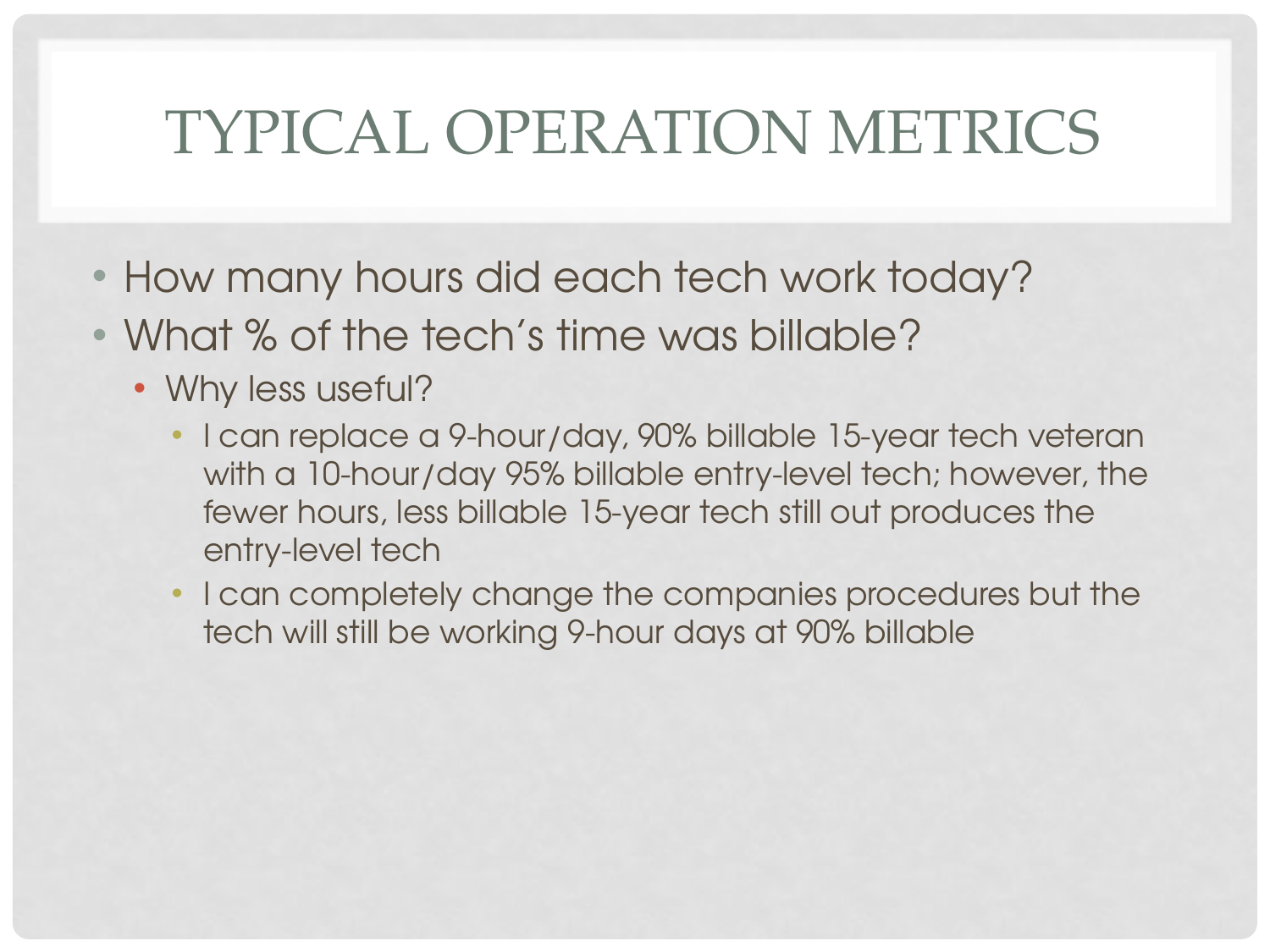

# Typical Operation Metrics
How many hours did each tech work today?
What % of the tech’s time was billable?
Why less useful?
I can replace a 9-hour/day, 90% billable 15-year tech veteran with a 10-hour/day 95% billable entry-level tech; however, the fewer hours, less billable 15-year tech still out produces the entry-level tech
I can completely change the companies procedures but the tech will still be working 9-hour days at 90% billable